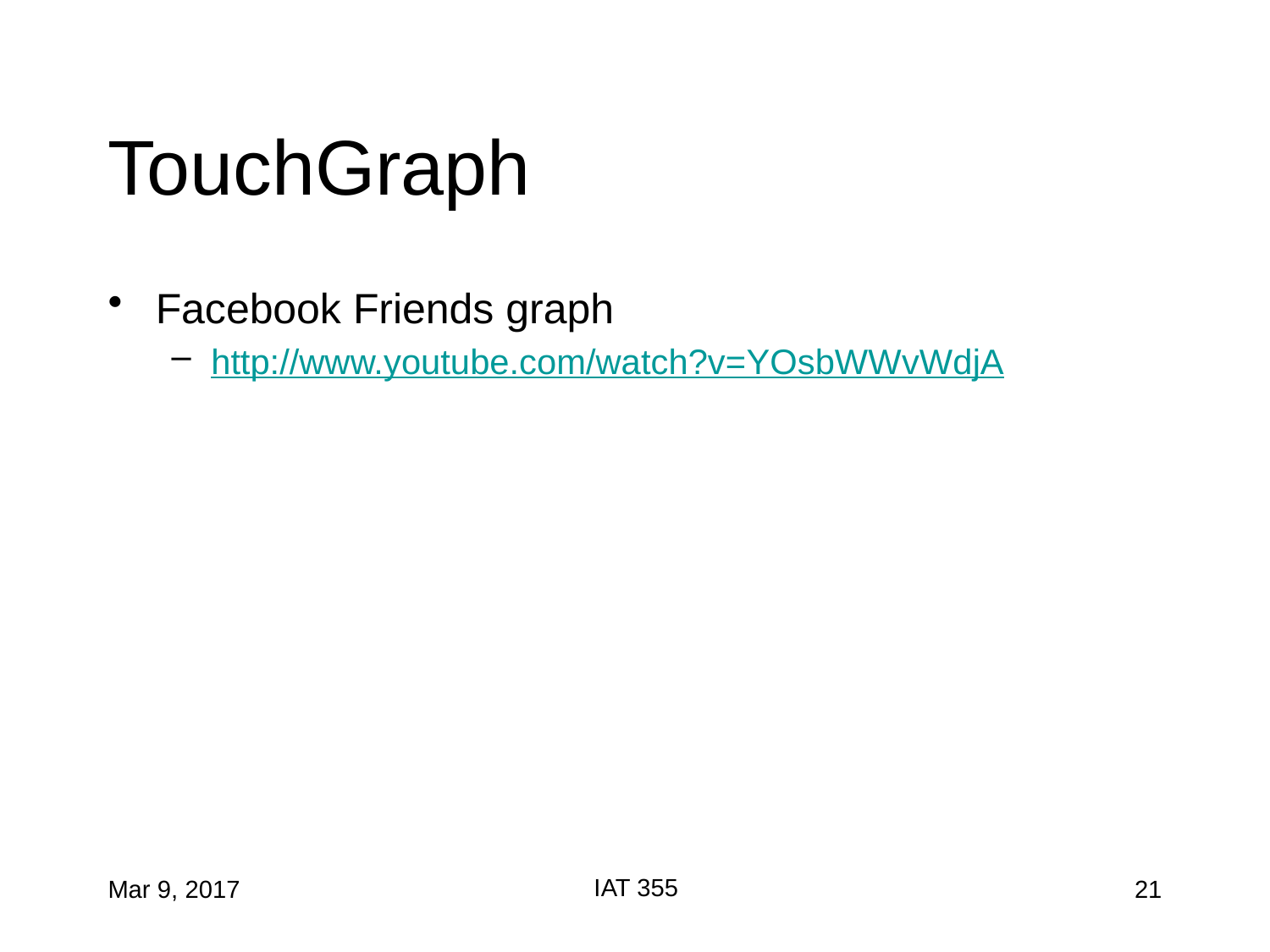

# TouchGraph
Facebook Friends graph
http://www.youtube.com/watch?v=YOsbWWvWdjA

IAT 355
Mar 9, 2017
21